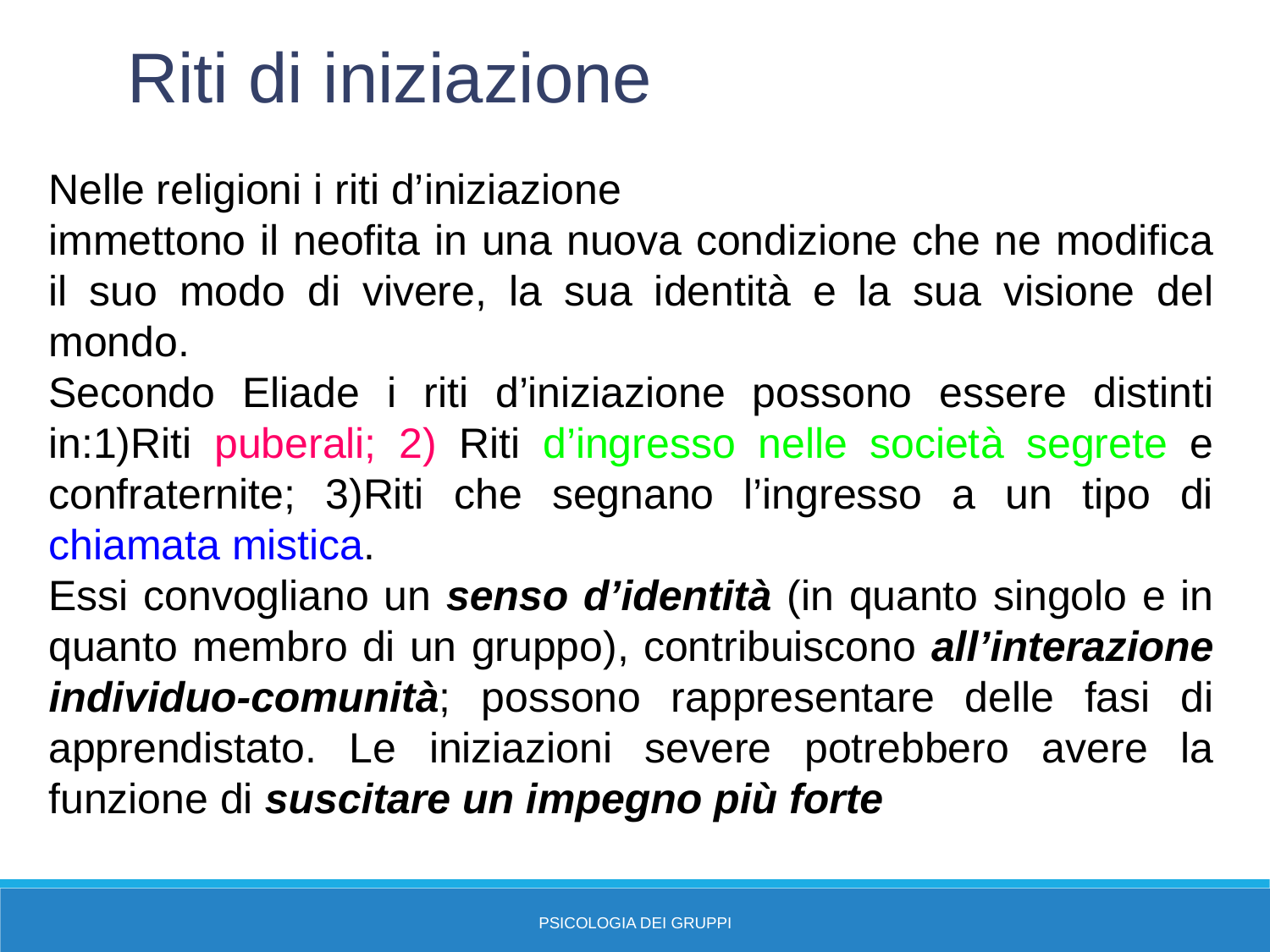

Riti di iniziazione
Nelle religioni i riti d’iniziazione
immettono il neofita in una nuova condizione che ne modifica il suo modo di vivere, la sua identità e la sua visione del mondo.
Secondo Eliade i riti d’iniziazione possono essere distinti in:1)Riti puberali; 2) Riti d’ingresso nelle società segrete e confraternite; 3)Riti che segnano l’ingresso a un tipo di chiamata mistica.
Essi convogliano un senso d’identità (in quanto singolo e in quanto membro di un gruppo), contribuiscono all’interazione individuo-comunità; possono rappresentare delle fasi di apprendistato. Le iniziazioni severe potrebbero avere la funzione di suscitare un impegno più forte
Psicologia dei gruppi